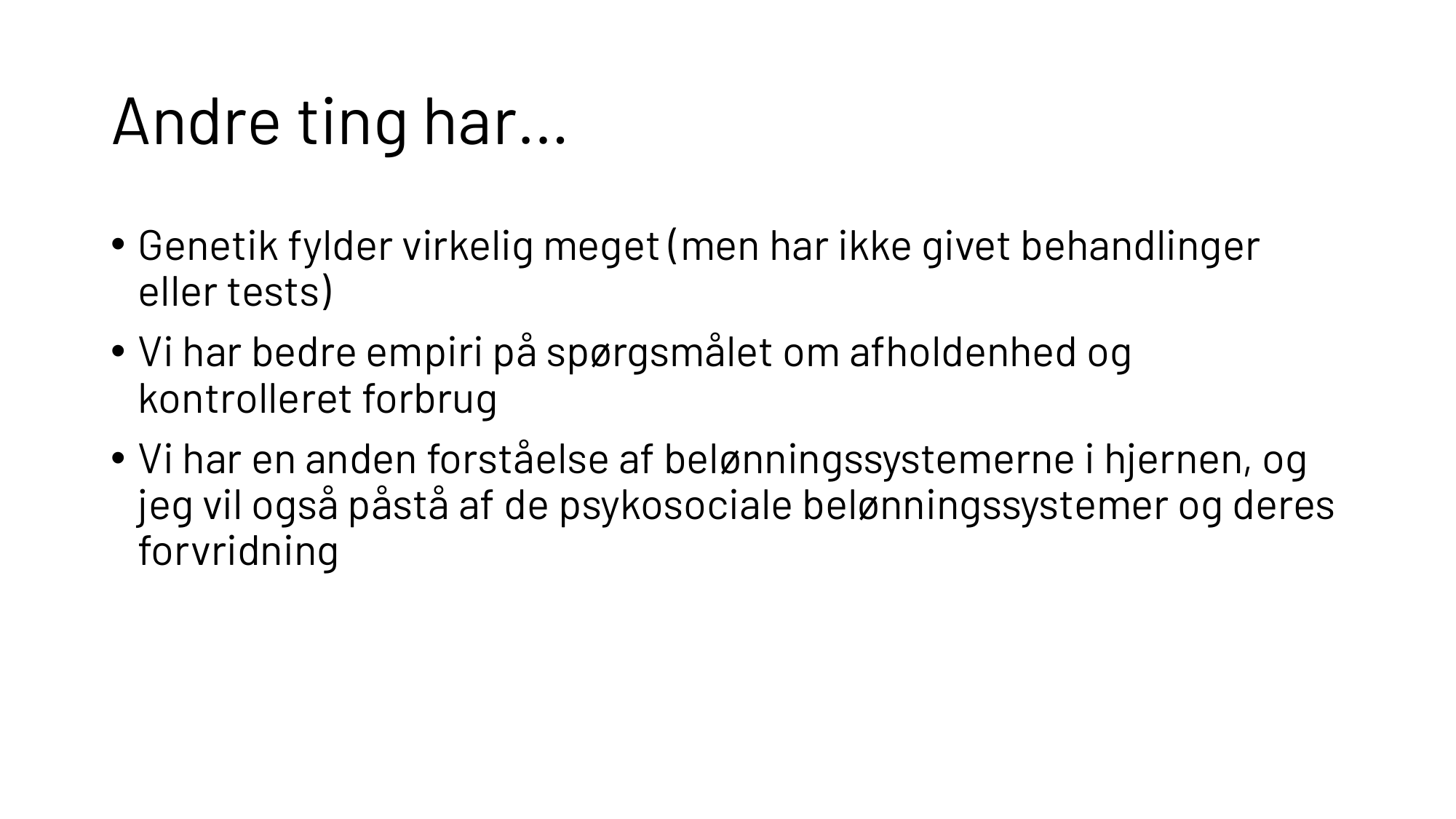

# Andre ting har…
Genetik fylder virkelig meget (men har ikke givet behandlinger eller tests)
Vi har bedre empiri på spørgsmålet om afholdenhed og kontrolleret forbrug
Vi har en anden forståelse af belønningssystemerne i hjernen, og jeg vil også påstå af de psykosociale belønningssystemer og deres forvridning